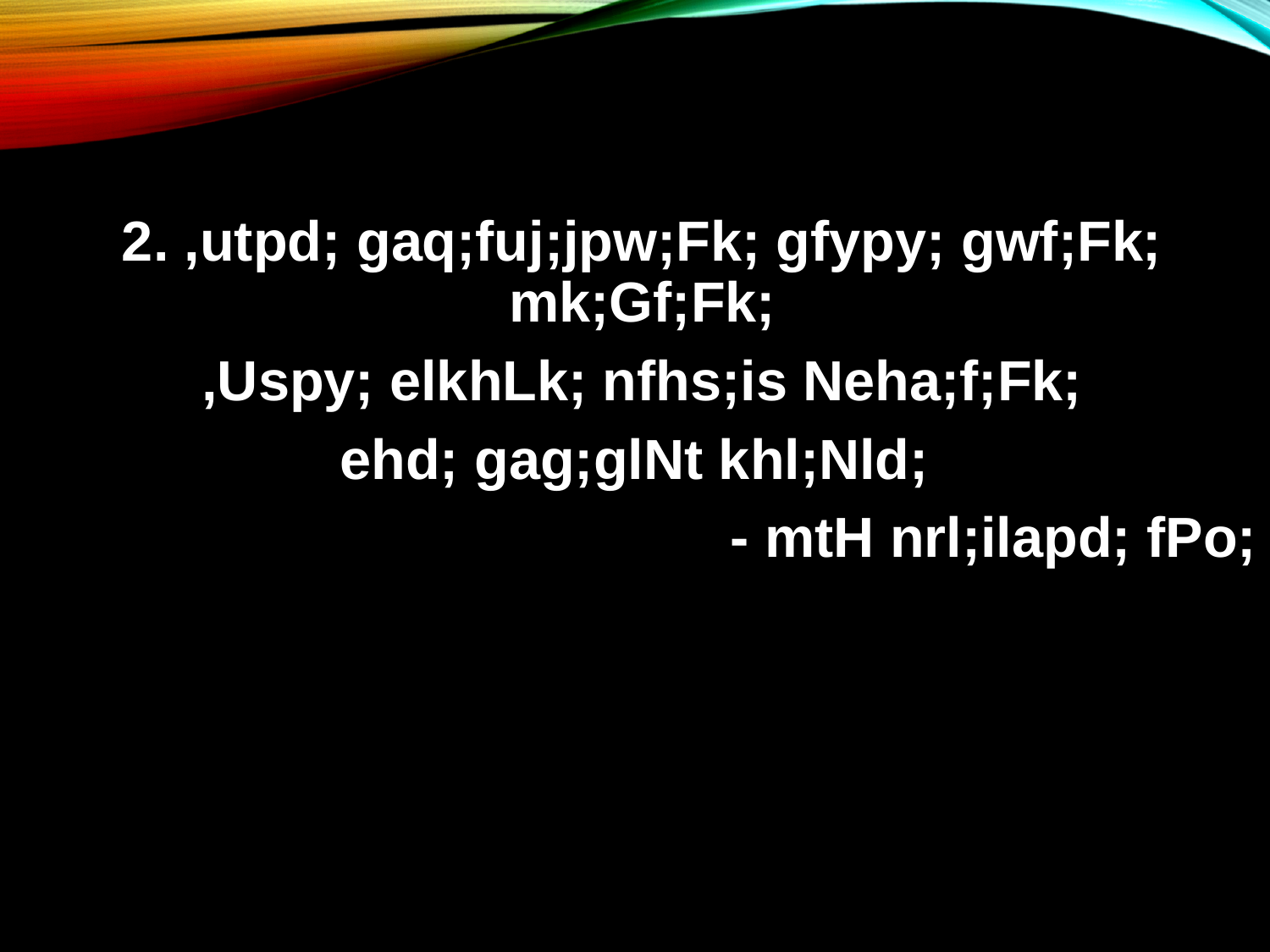

#
2. ,utpd; gaq;fuj;jpw;Fk; gfypy; gwf;Fk; mk;Gf;Fk;
,Uspy; elkhLk; nfhs;is Neha;f;Fk;
ehd; gag;glNt khl;Nld;
- mtH nrl;ilapd; fPo;